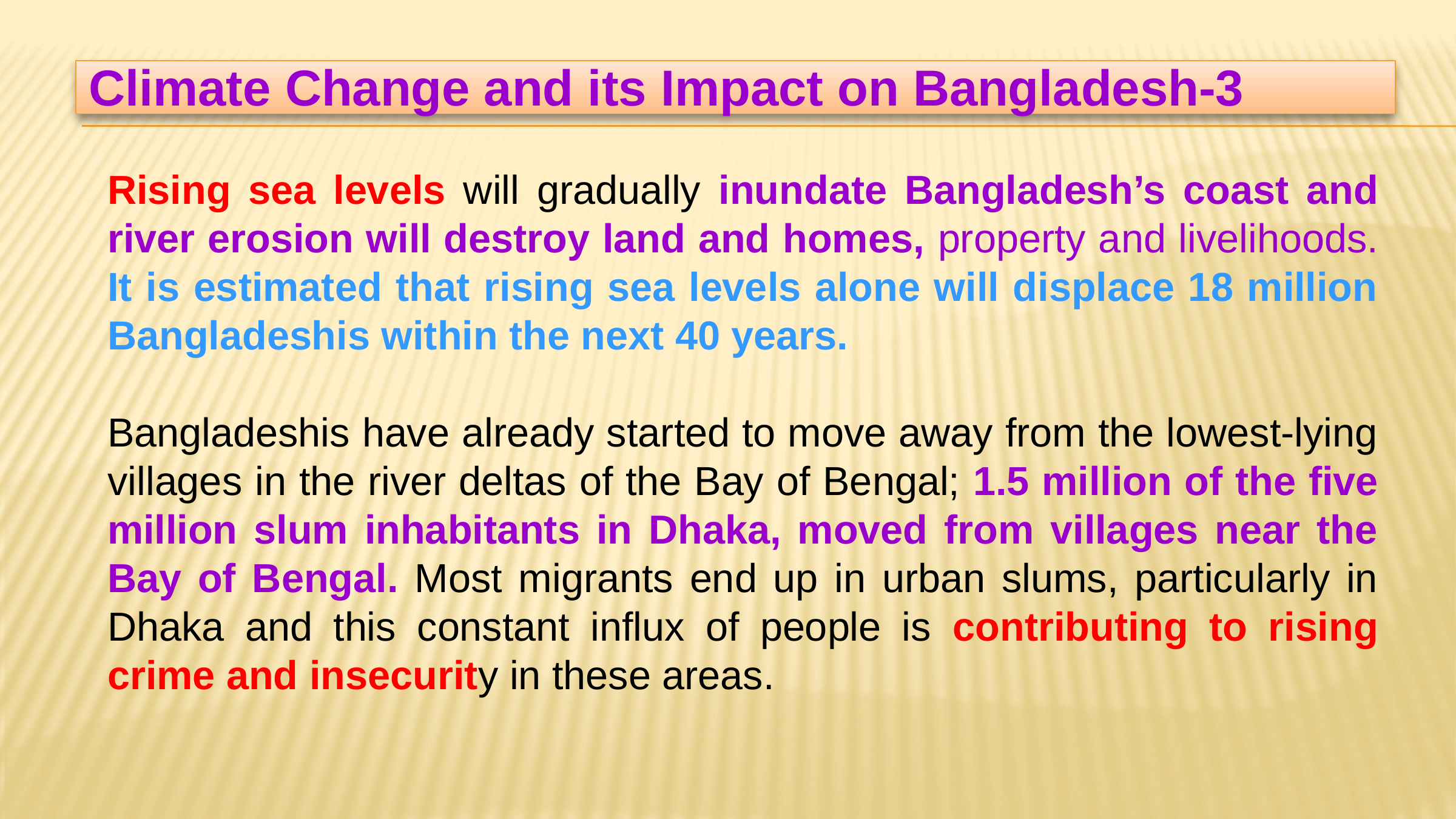

Climate Change and its Impact on Bangladesh-3
Rising sea levels will gradually inundate Bangladesh’s coast and river erosion will destroy land and homes, property and livelihoods. It is estimated that rising sea levels alone will displace 18 million Bangladeshis within the next 40 years.

Bangladeshis have already started to move away from the lowest-lying villages in the river deltas of the Bay of Bengal; 1.5 million of the five million slum inhabitants in Dhaka, moved from villages near the Bay of Bengal. Most migrants end up in urban slums, particularly in Dhaka and this constant influx of people is contributing to rising crime and insecurity in these areas.